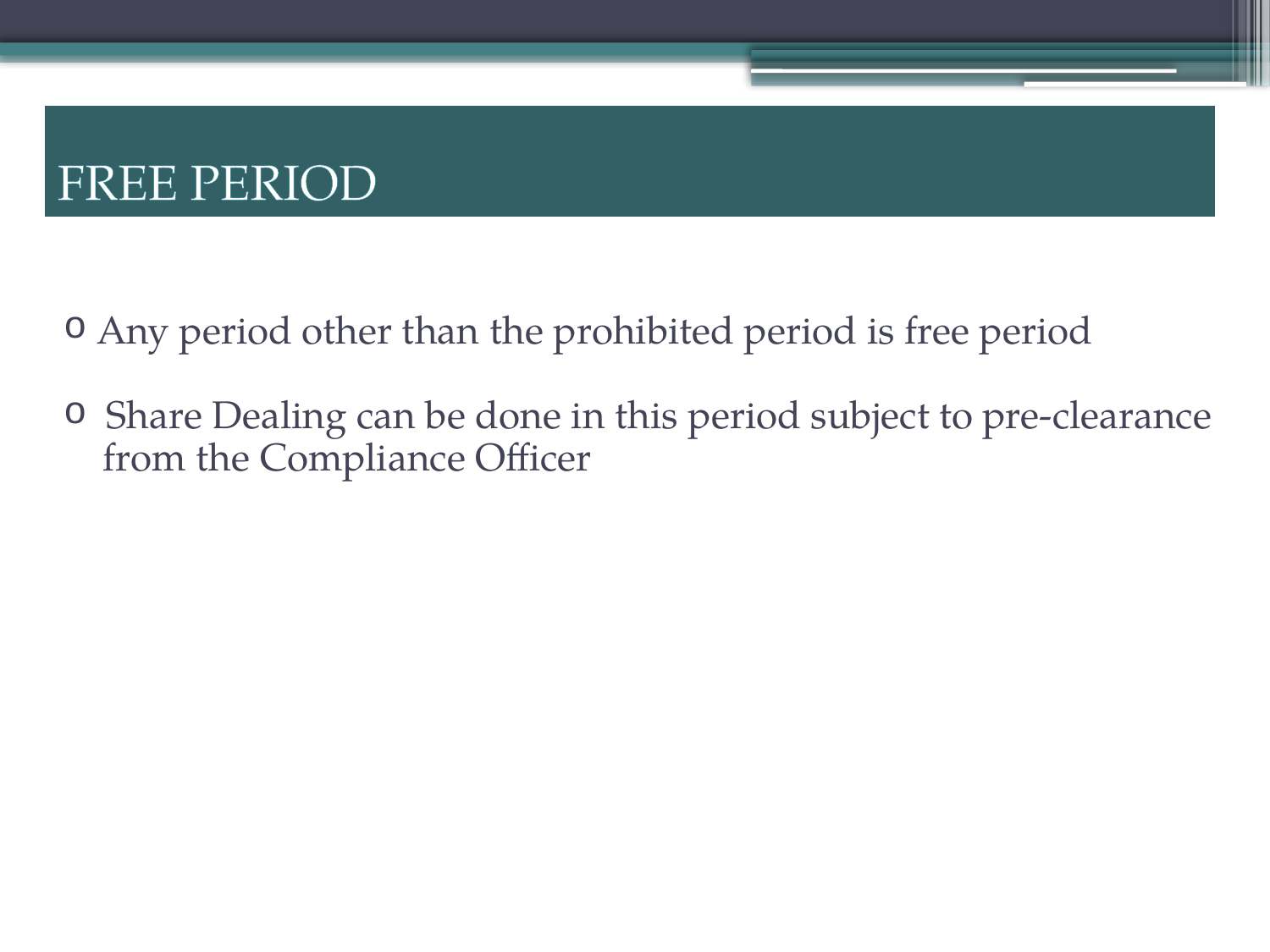

FREE PERIOD

 Any period other than the prohibited period is free period

  Share Dealing can be done in this period subject to pre-clearance
    from the Compliance Officer